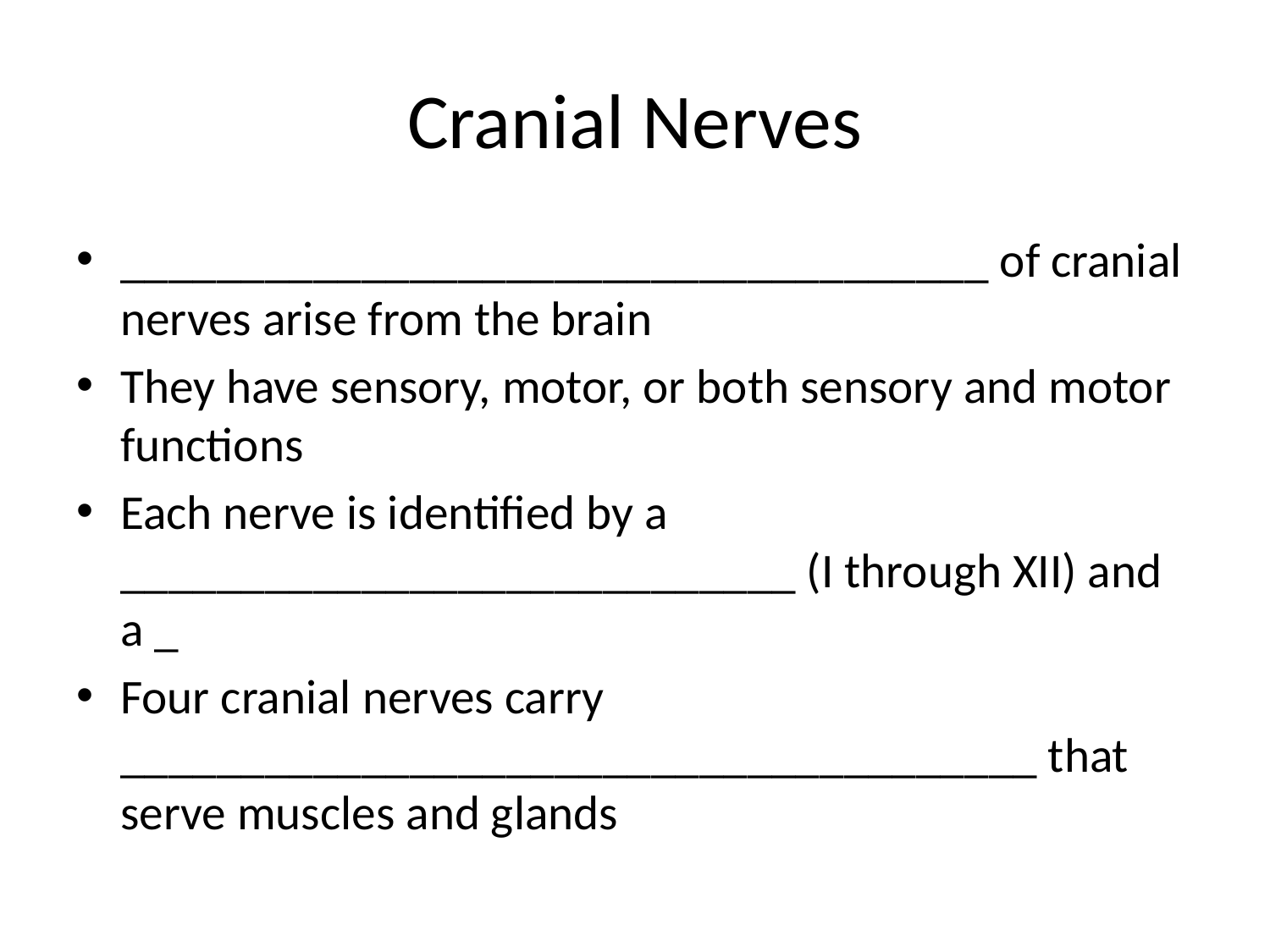

# Cranial Nerves
____________________________________ of cranial nerves arise from the brain
They have sensory, motor, or both sensory and motor functions
Each nerve is identified by a ____________________________ (I through XII) and a _
Four cranial nerves carry ______________________________________ that serve muscles and glands